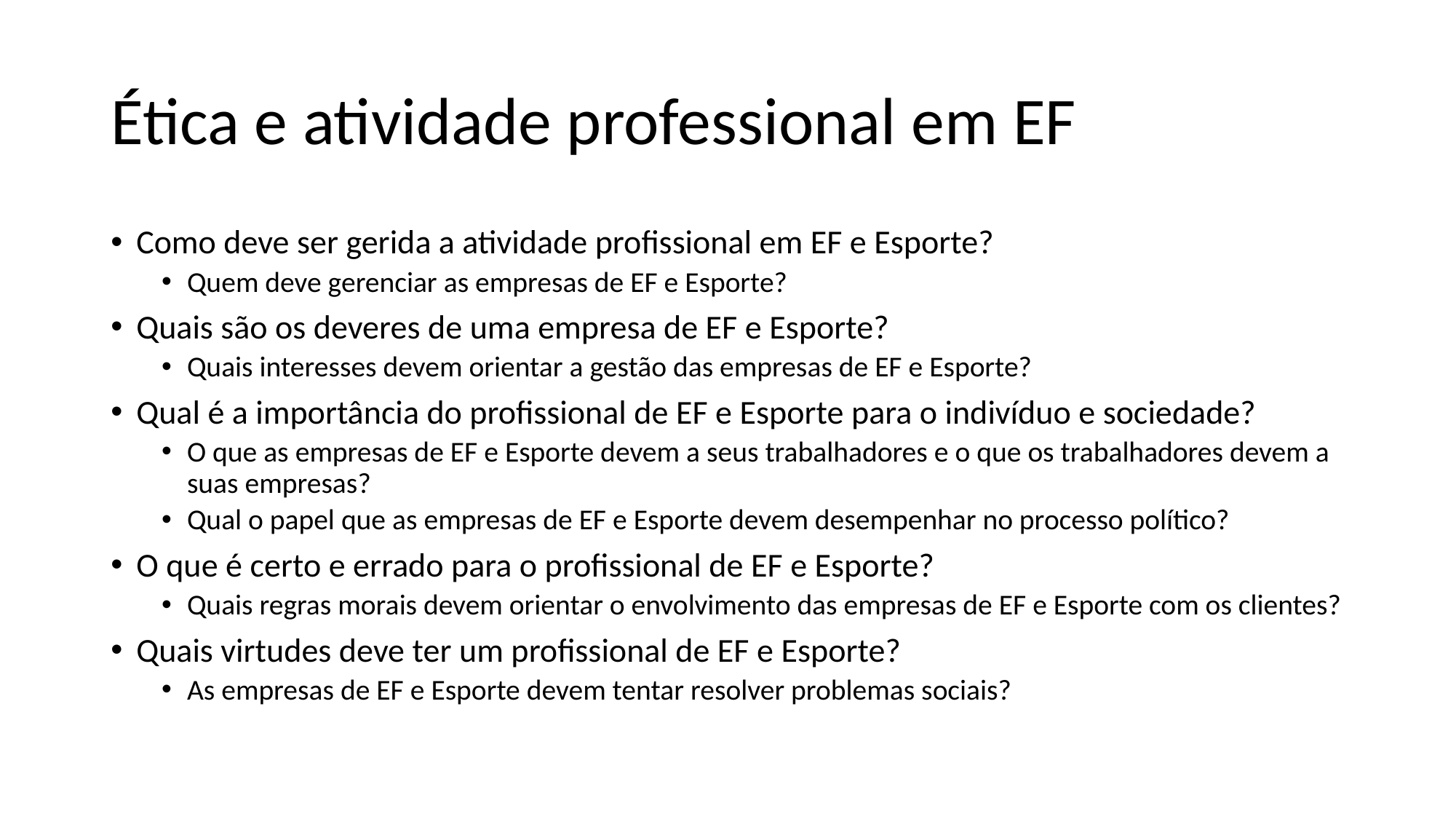

# Ética e atividade professional em EF
Como deve ser gerida a atividade profissional em EF e Esporte?
Quem deve gerenciar as empresas de EF e Esporte?
Quais são os deveres de uma empresa de EF e Esporte?
Quais interesses devem orientar a gestão das empresas de EF e Esporte?
Qual é a importância do profissional de EF e Esporte para o indivíduo e sociedade?
O que as empresas de EF e Esporte devem a seus trabalhadores e o que os trabalhadores devem a suas empresas?
Qual o papel que as empresas de EF e Esporte devem desempenhar no processo político?
O que é certo e errado para o profissional de EF e Esporte?
Quais regras morais devem orientar o envolvimento das empresas de EF e Esporte com os clientes?
Quais virtudes deve ter um profissional de EF e Esporte?
As empresas de EF e Esporte devem tentar resolver problemas sociais?